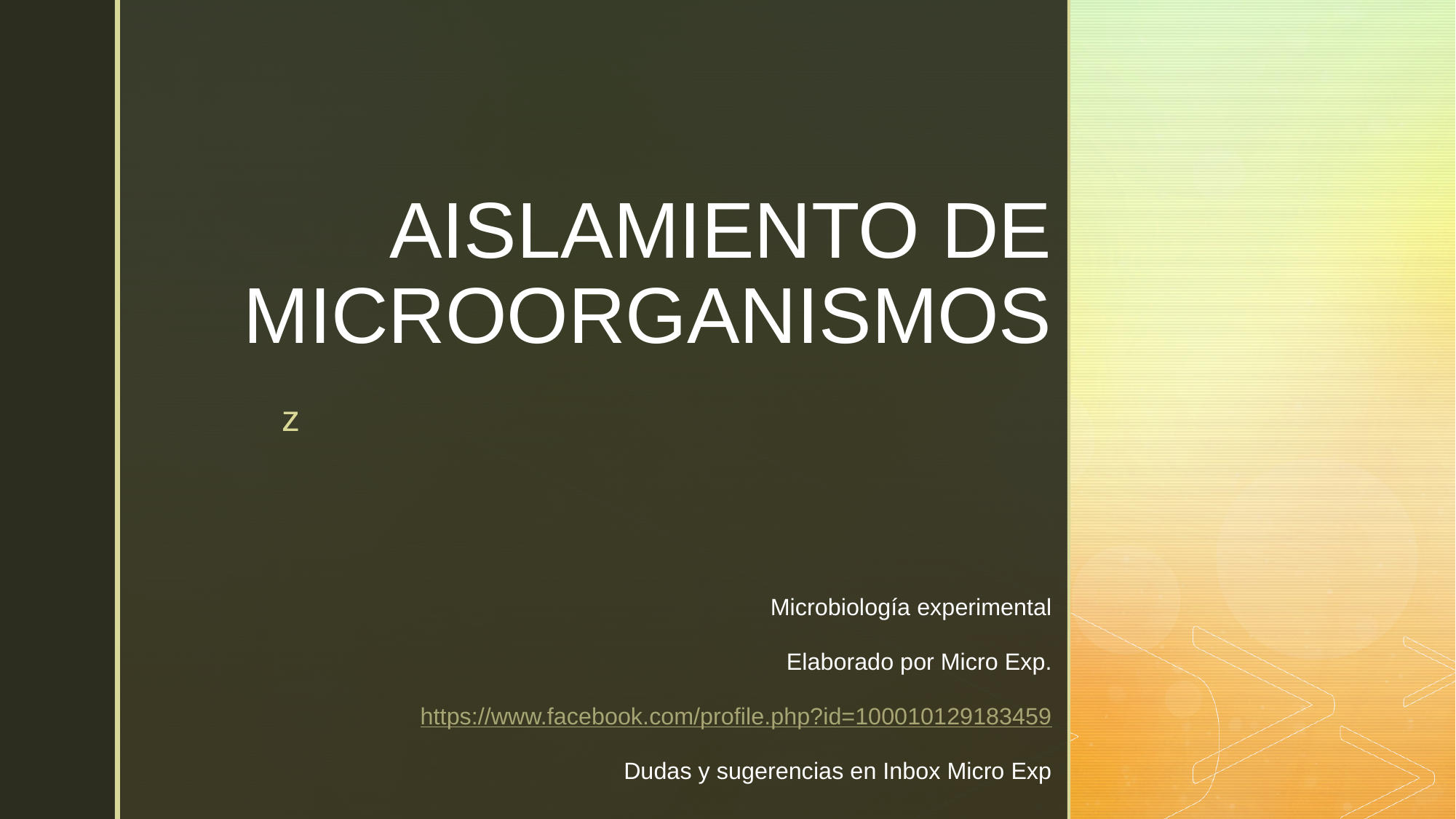

# AISLAMIENTO DE MICROORGANISMOS
Microbiología experimental
Elaborado por Micro Exp.
https://www.facebook.com/profile.php?id=100010129183459
Dudas y sugerencias en Inbox Micro Exp